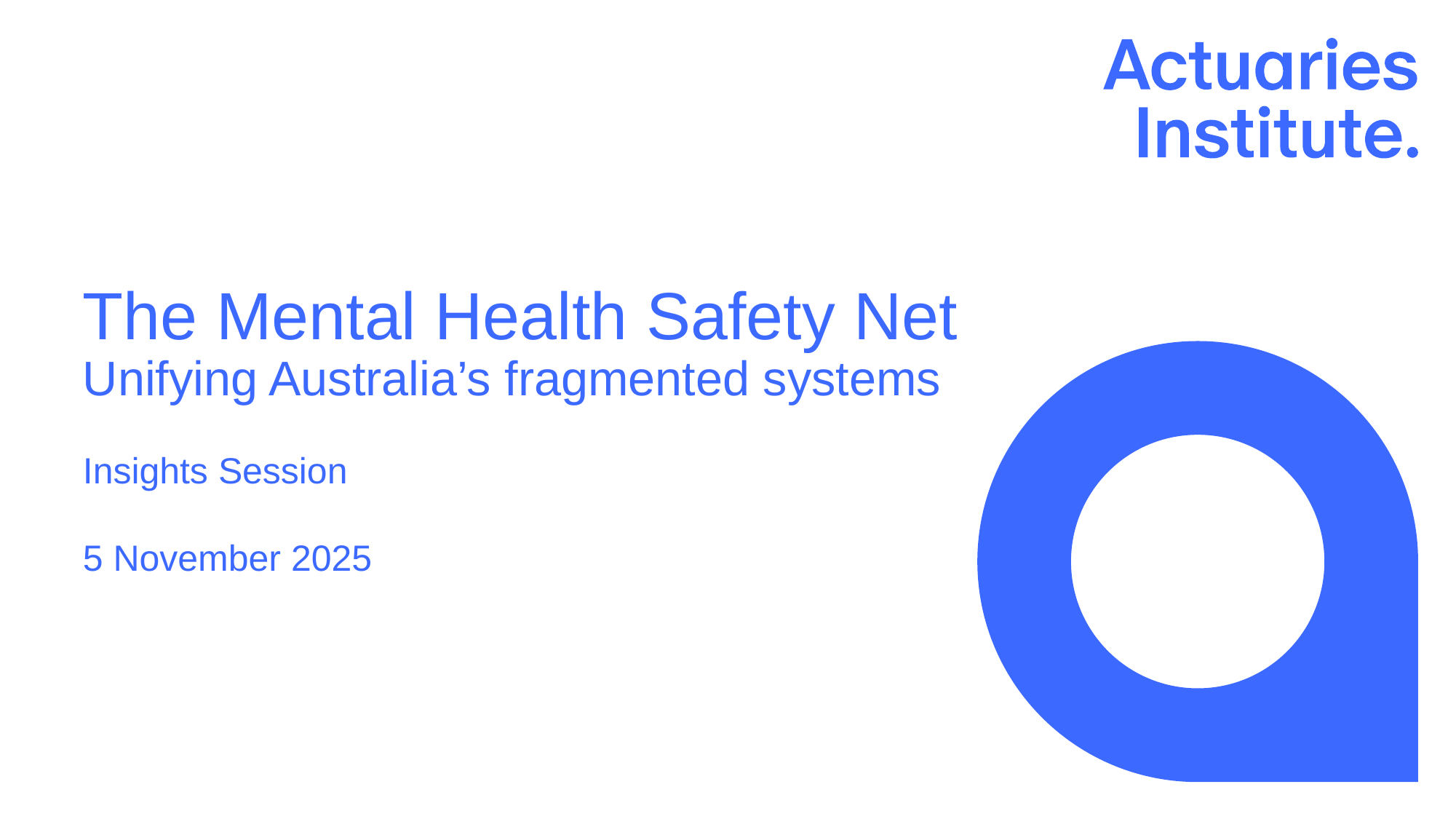

# The Mental Health Safety Net Unifying Australia’s fragmented systems
Insights Session
5 November 2025